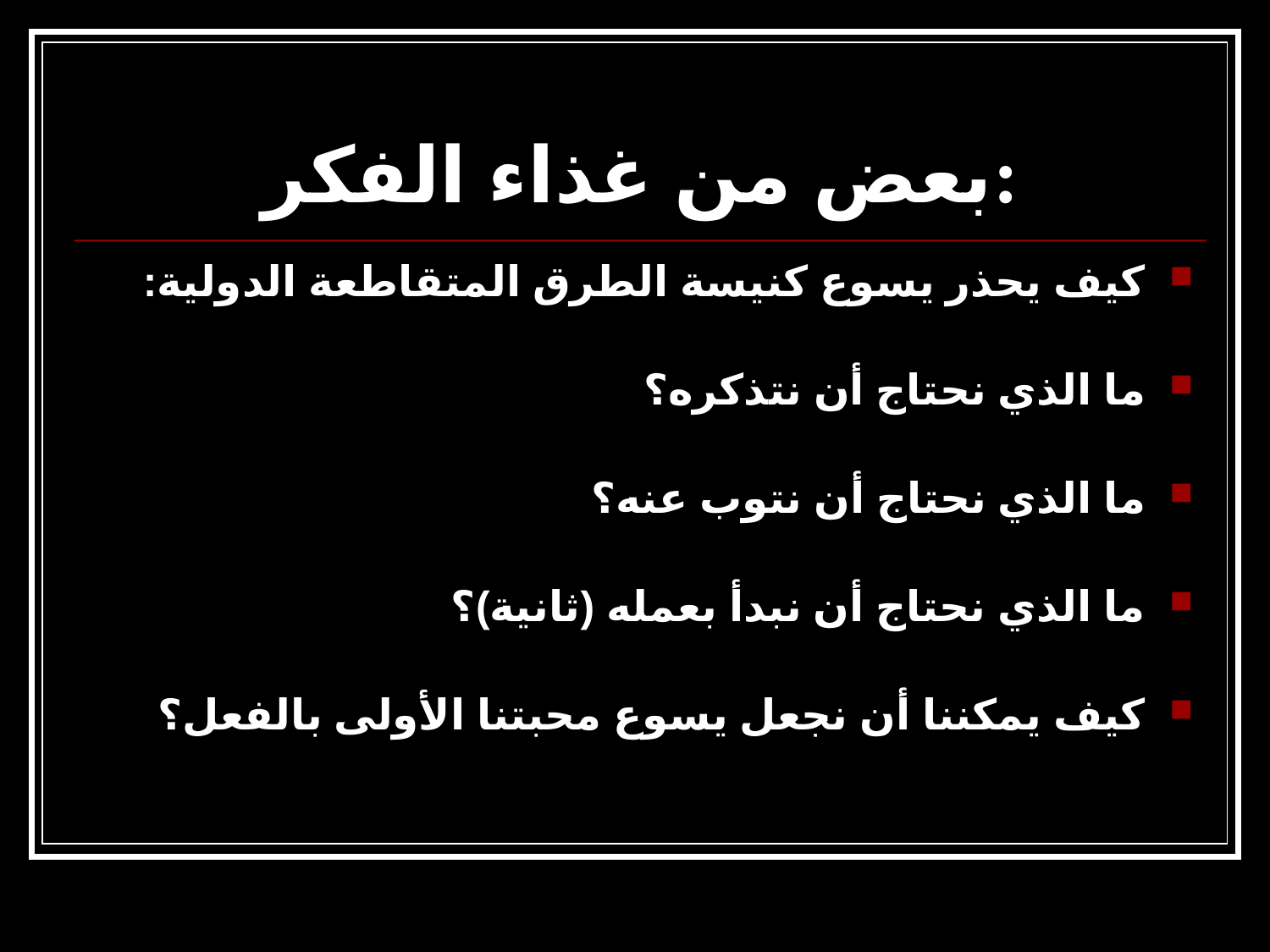

# بعض من غذاء الفكر:
كيف يحذر يسوع كنيسة الطرق المتقاطعة الدولية:

ما الذي نحتاج أن نتذكره؟

ما الذي نحتاج أن نتوب عنه؟

ما الذي نحتاج أن نبدأ بعمله (ثانية)؟

كيف يمكننا أن نجعل يسوع محبتنا الأولى بالفعل؟